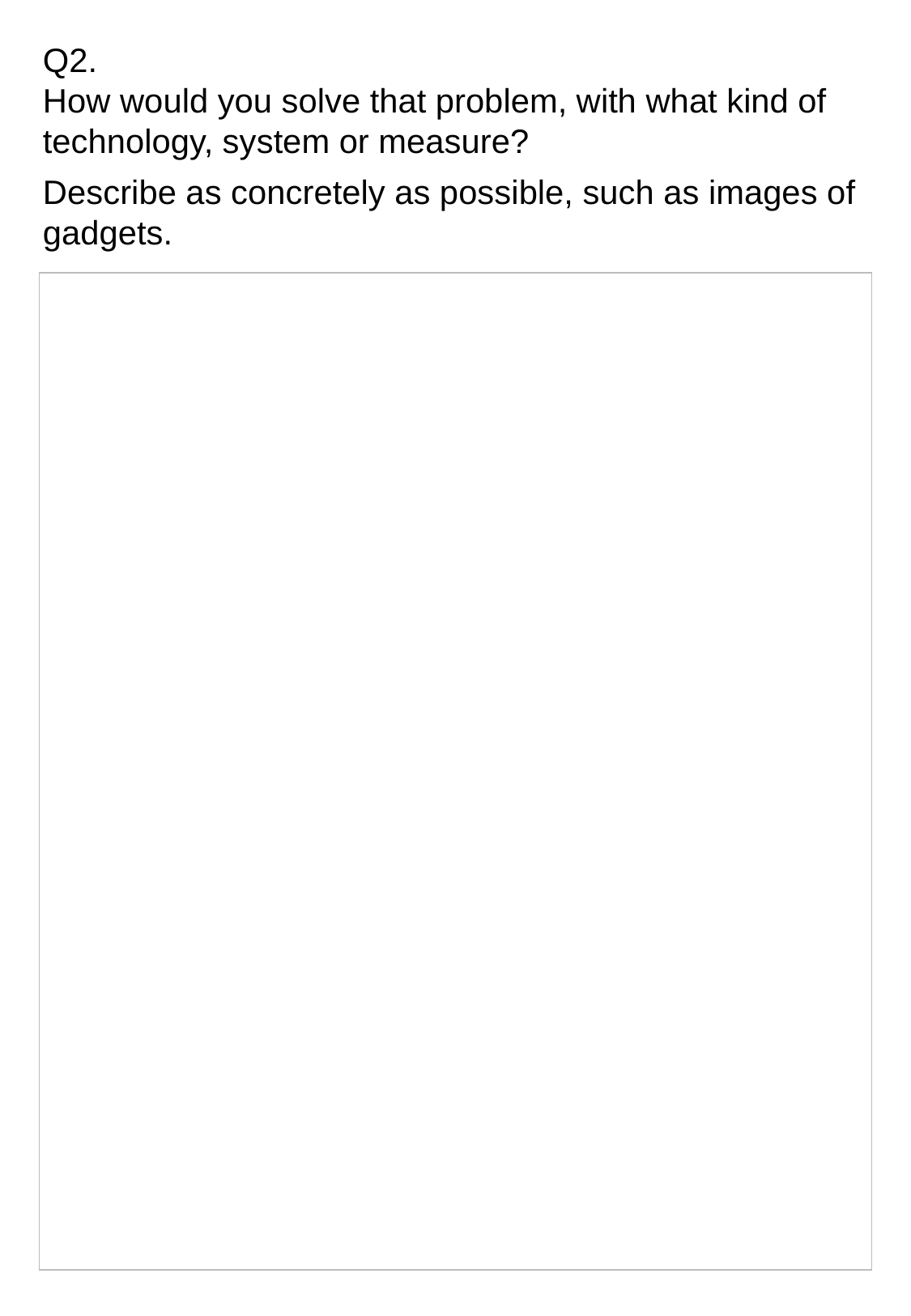

Q2.
How would you solve that problem, with what kind of technology, system or measure?
Describe as concretely as possible, such as images of gadgets.
|  |
| --- |